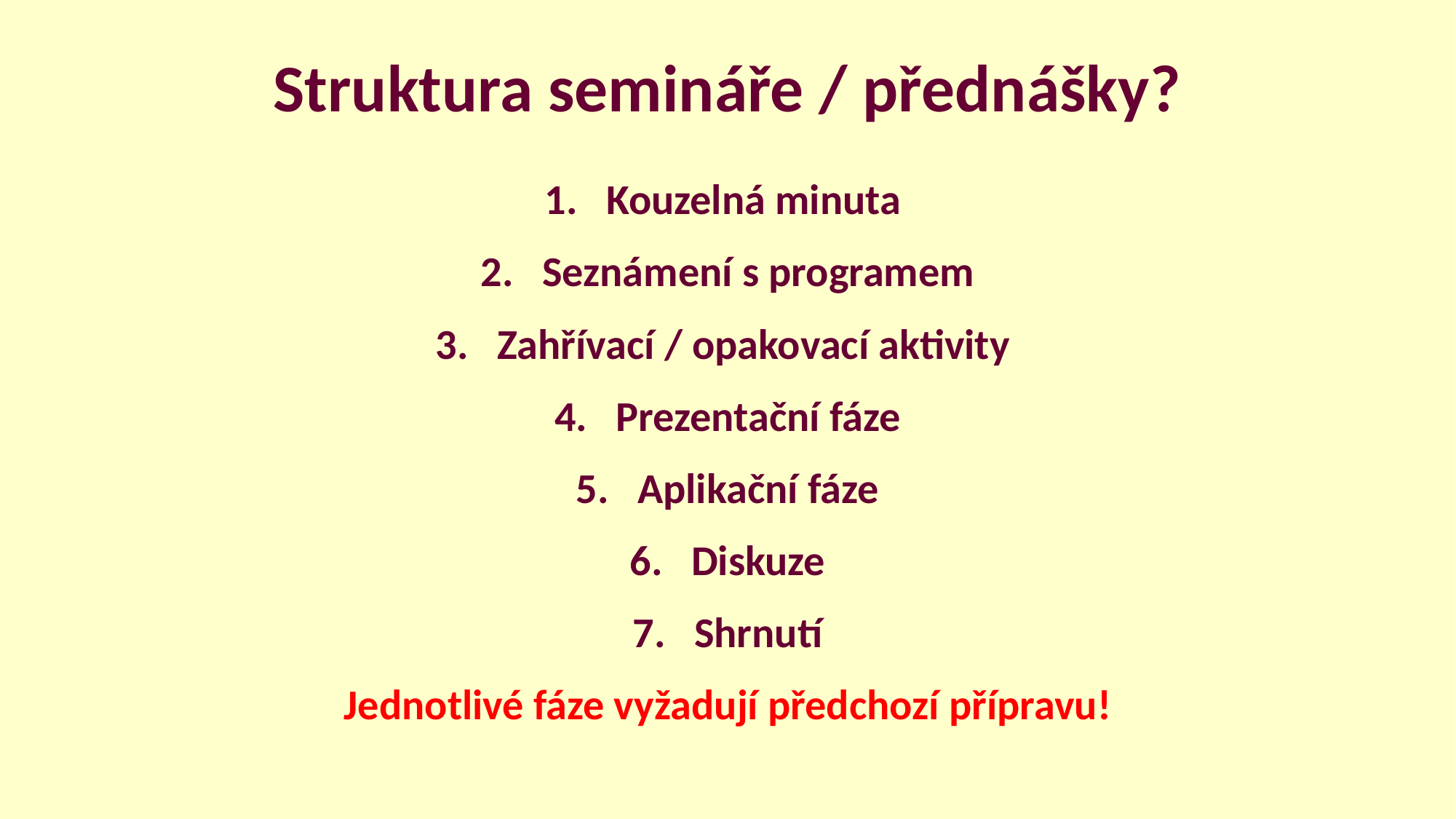

Struktura semináře / přednášky?

Kouzelná minuta
Seznámení s programem
Zahřívací / opakovací aktivity
Prezentační fáze
Aplikační fáze
Diskuze
Shrnutí
Jednotlivé fáze vyžadují předchozí přípravu!